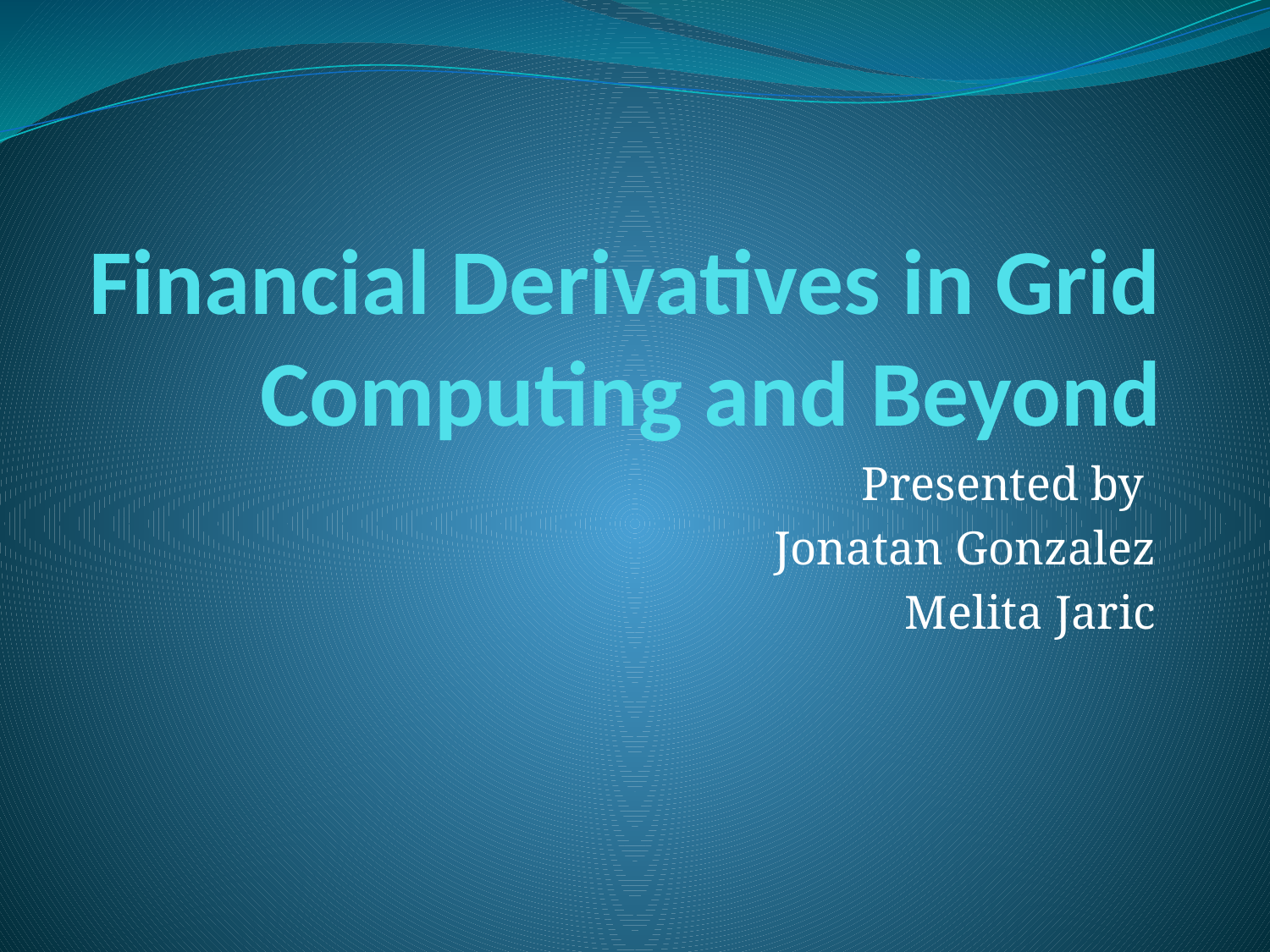

# Financial Derivatives in Grid Computing and Beyond
Presented by
Jonatan Gonzalez
Melita Jaric